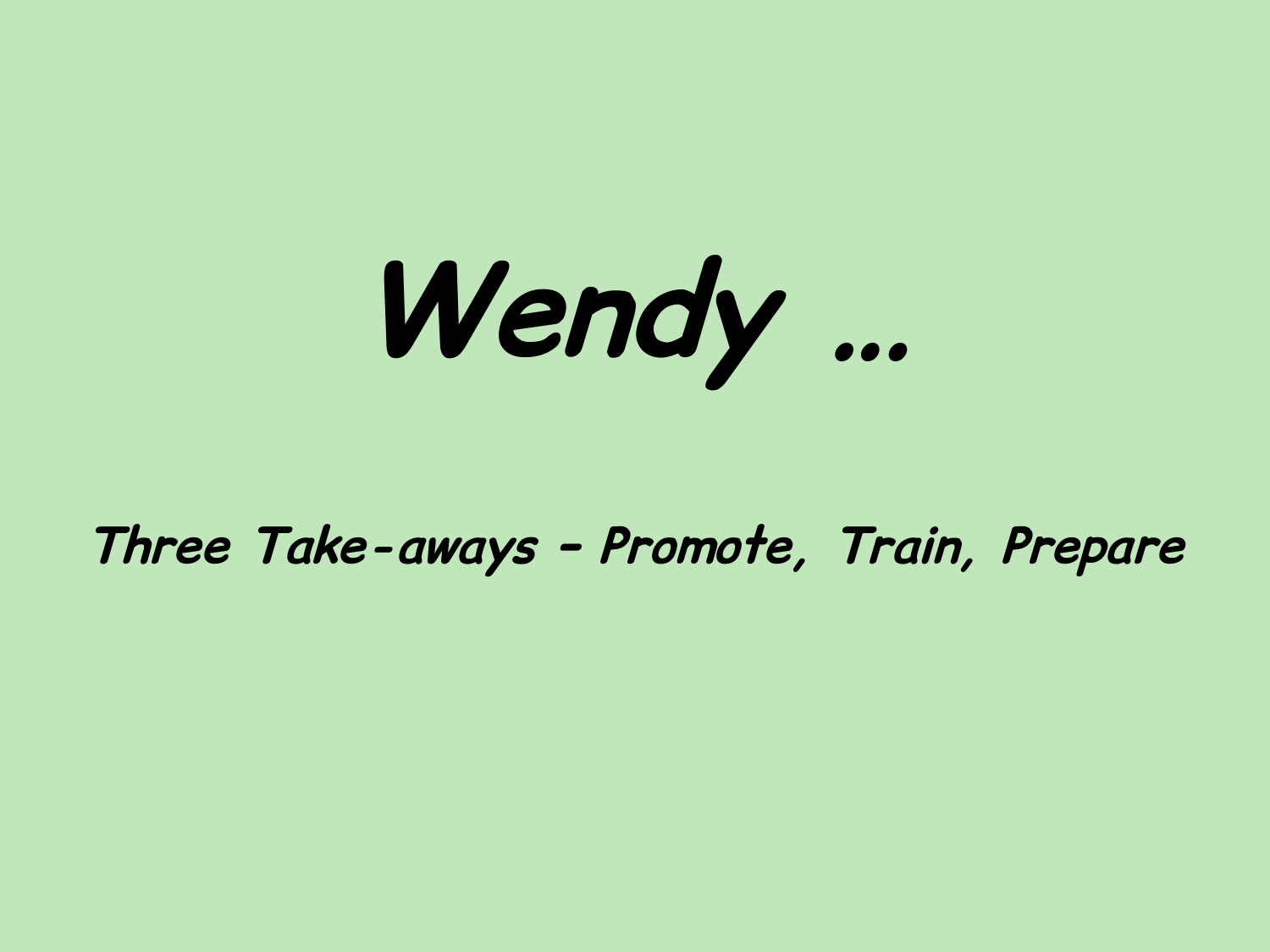

# Wendy …
Three Take-aways – Promote, Train, Prepare